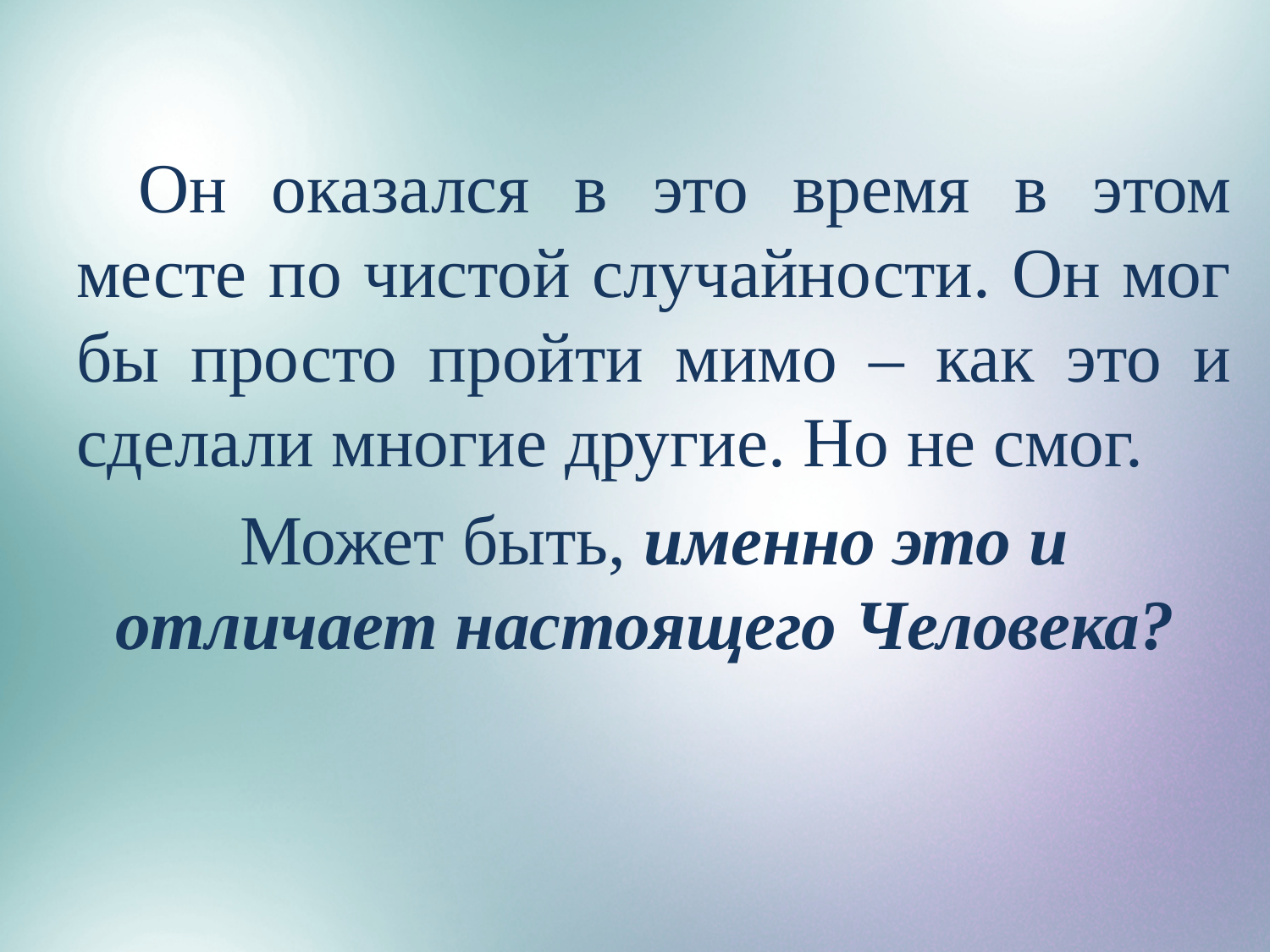

Он оказался в это время в этом месте по чистой случайности. Он мог бы просто пройти мимо – как это и сделали многие другие. Но не смог.
Может быть, именно это и отличает настоящего Человека?